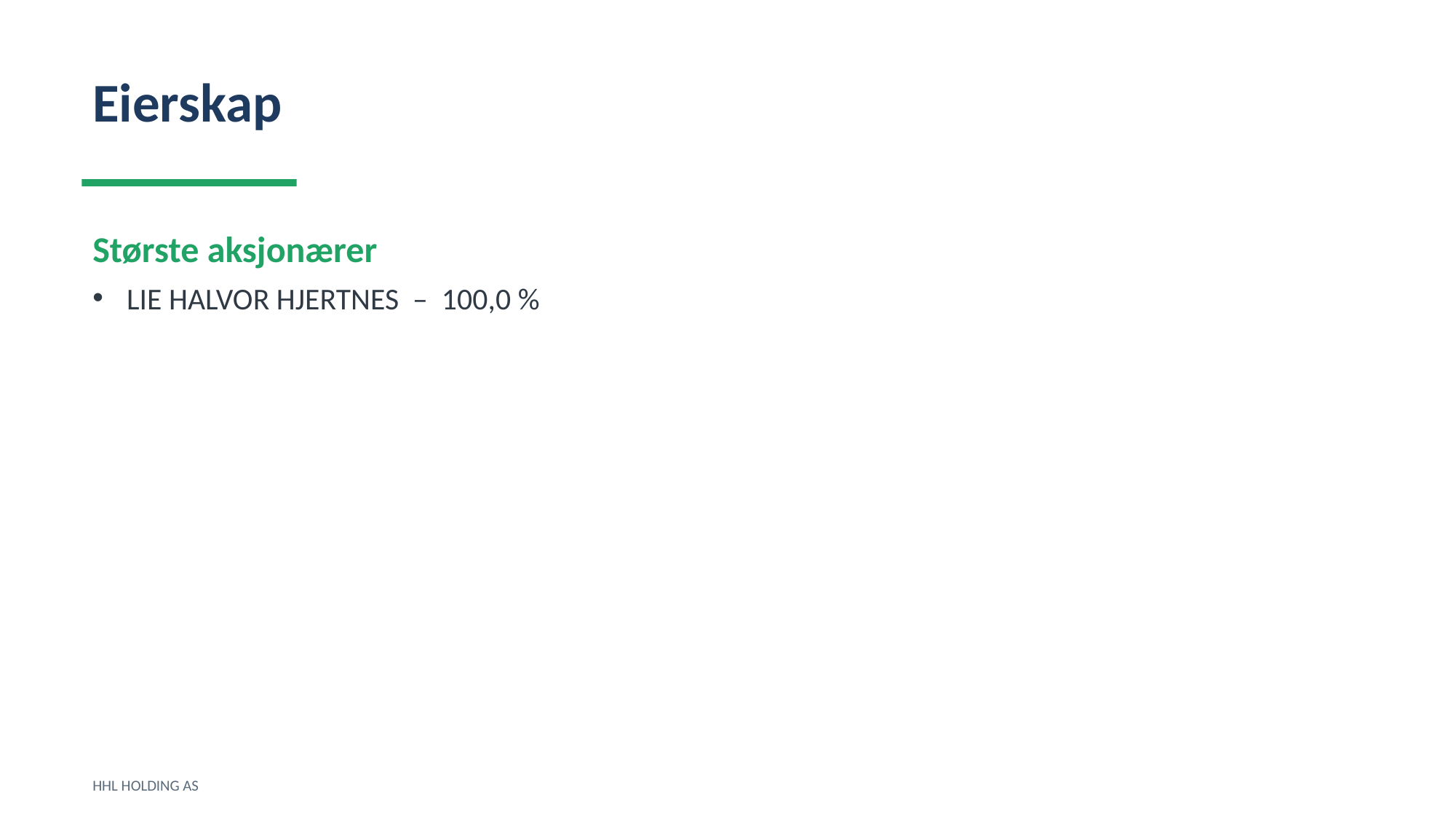

Eierskap

Største aksjonærer
LIE HALVOR HJERTNES  –  100,0 %
HHL HOLDING AS